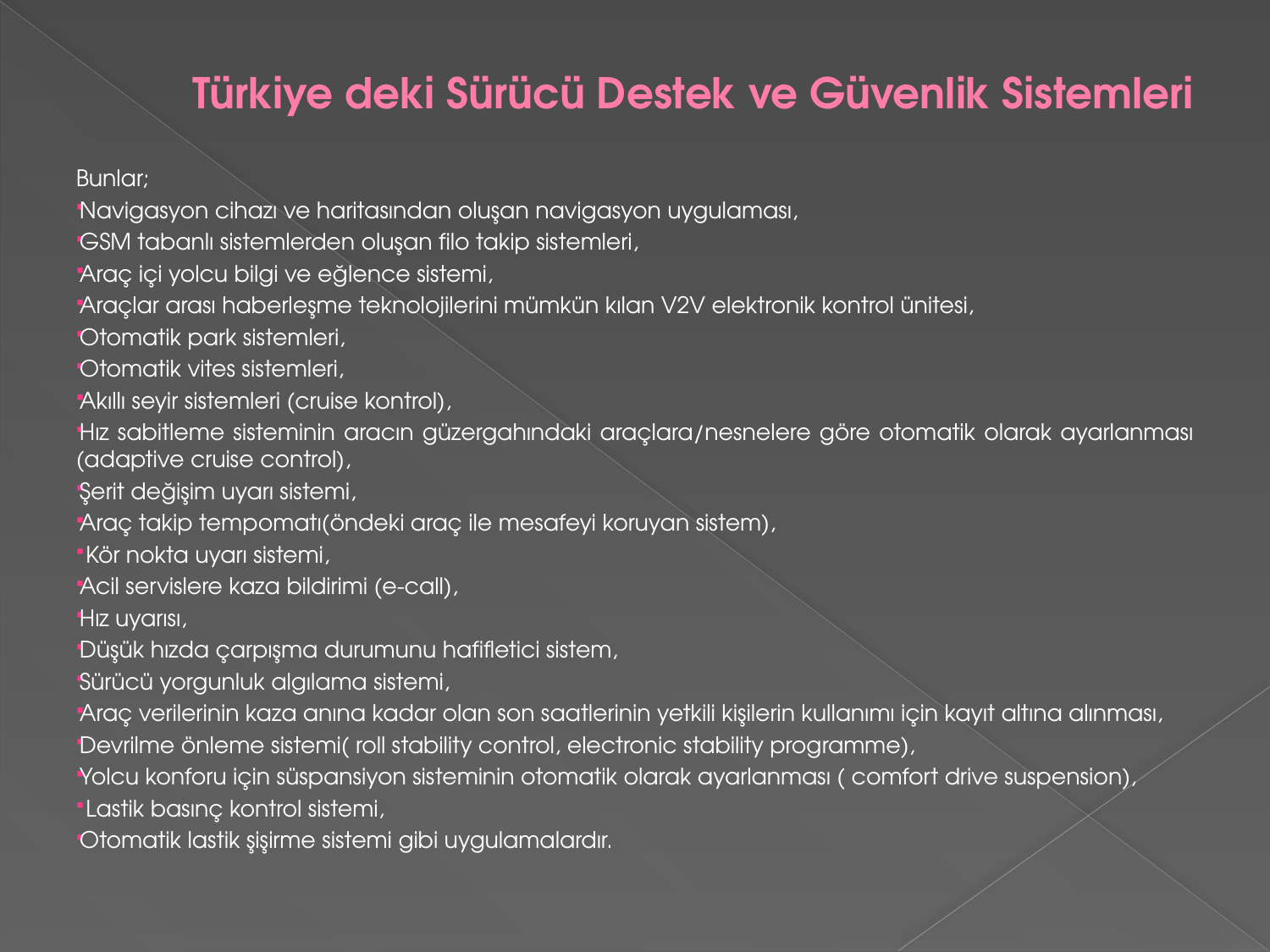

# Türkiye deki Sürücü Destek ve Güvenlik Sistemleri

Bunlar;
Navigasyon cihazı ve haritasından oluşan navigasyon uygulaması,
GSM tabanlı sistemlerden oluşan filo takip sistemleri,
Araç içi yolcu bilgi ve eğlence sistemi,
Araçlar arası haberleşme teknolojilerini mümkün kılan V2V elektronik kontrol ünitesi,
Otomatik park sistemleri,
Otomatik vites sistemleri,
Akıllı seyir sistemleri (cruise kontrol),
Hız sabitleme sisteminin aracın güzergahındaki araçlara/nesnelere göre otomatik olarak ayarlanması (adaptive cruise control),
Şerit değişim uyarı sistemi,
Araç takip tempomatı(öndeki araç ile mesafeyi koruyan sistem),
 Kör nokta uyarı sistemi,
Acil servislere kaza bildirimi (e-call),
Hız uyarısı,
Düşük hızda çarpışma durumunu hafifletici sistem,
Sürücü yorgunluk algılama sistemi,
Araç verilerinin kaza anına kadar olan son saatlerinin yetkili kişilerin kullanımı için kayıt altına alınması,
Devrilme önleme sistemi( roll stability control, electronic stability programme),
Yolcu konforu için süspansiyon sisteminin otomatik olarak ayarlanması ( comfort drive suspension),
 Lastik basınç kontrol sistemi,
Otomatik lastik şişirme sistemi gibi uygulamalardır.